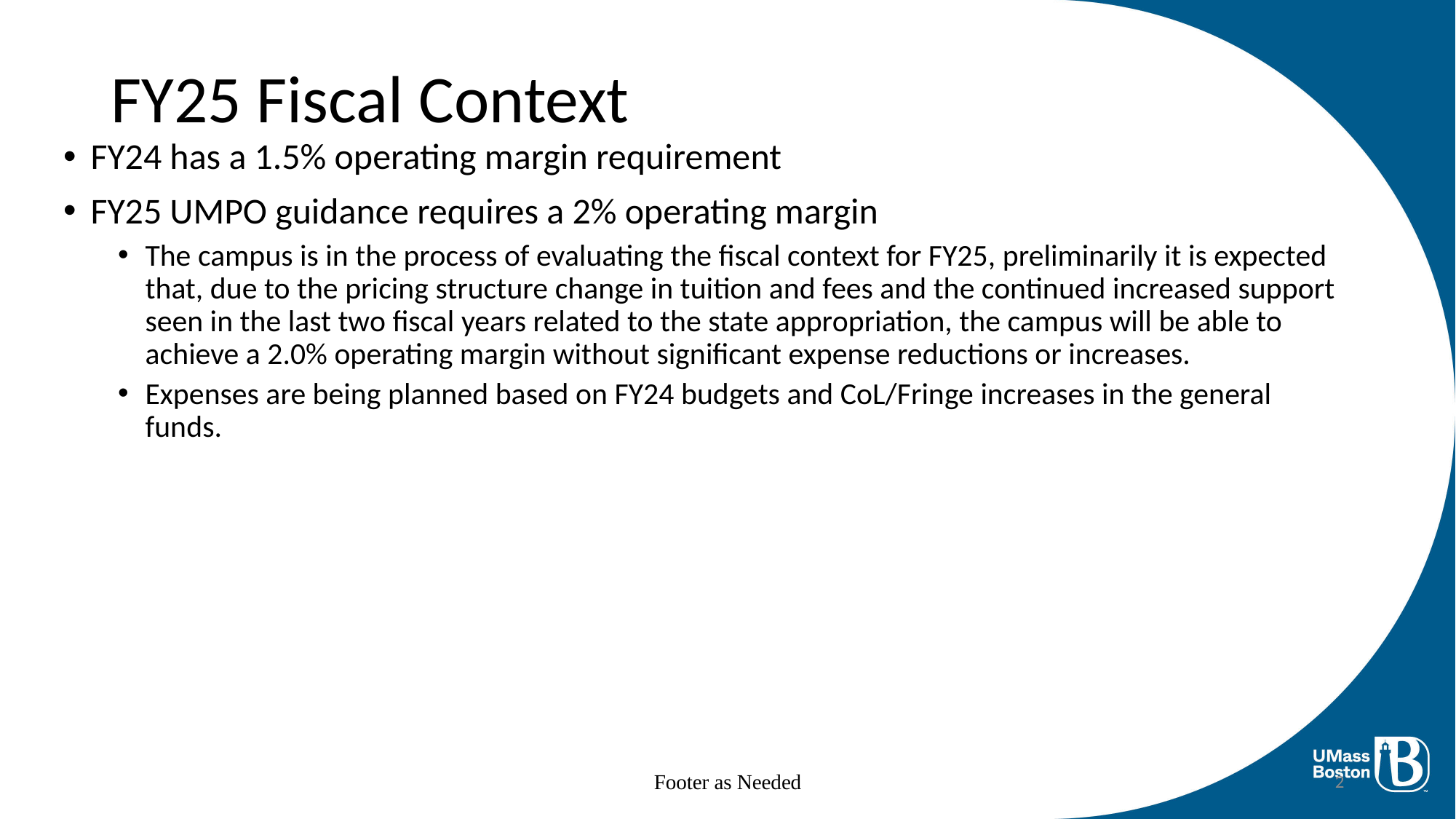

# FY25 Fiscal Context
FY24 has a 1.5% operating margin requirement
FY25 UMPO guidance requires a 2% operating margin
The campus is in the process of evaluating the fiscal context for FY25, preliminarily it is expected that, due to the pricing structure change in tuition and fees and the continued increased support seen in the last two fiscal years related to the state appropriation, the campus will be able to achieve a 2.0% operating margin without significant expense reductions or increases.
Expenses are being planned based on FY24 budgets and CoL/Fringe increases in the general funds.

Footer as Needed
2